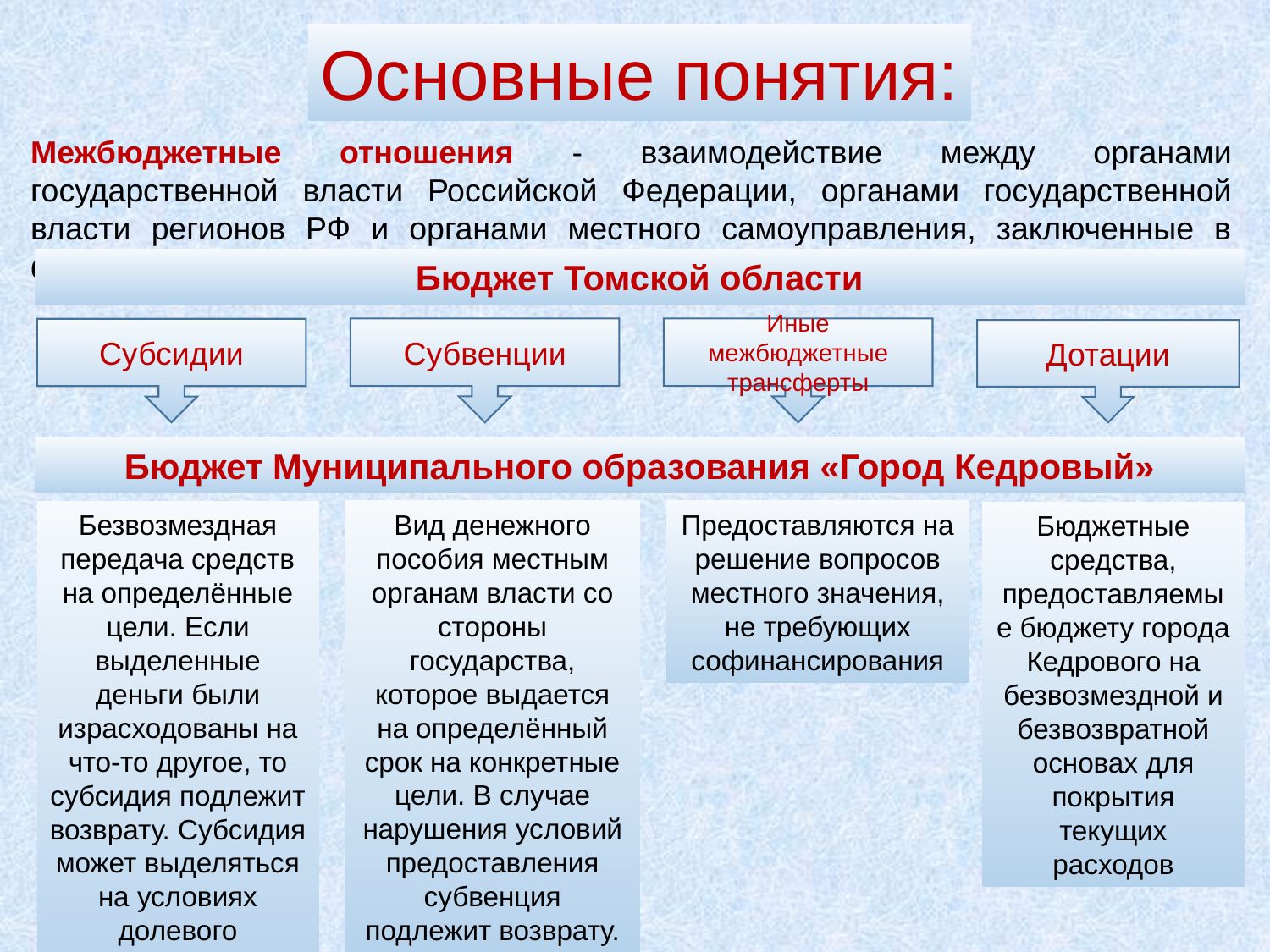

Основные понятия:
Межбюджетные отношения - взаимодействие между органами государственной власти Российской Федерации, органами государственной власти регионов РФ и органами местного самоуправления, заключенные в формировании и исполнении соответствующих бюджетов.
Бюджет Томской области
Иные межбюджетные трансферты
Субвенции
Субсидии
Дотации
Бюджет Муниципального образования «Город Кедровый»
Вид денежного пособия местным органам власти со стороны государства, которое выдается на определённый срок на конкретные цели. В случае нарушения условий предоставления субвенция подлежит возврату.
Предоставляются на решение вопросов местного значения, не требующих софинансирования
Безвозмездная передача средств на определённые цели. Если выделенные деньги были израсходованы на что-то другое, то субсидия подлежит возврату. Субсидия может выделяться на условиях долевого финансирования.
Бюджетные средства, предоставляемые бюджету города Кедрового на безвозмездной и безвозвратной основах для покрытия текущих расходов